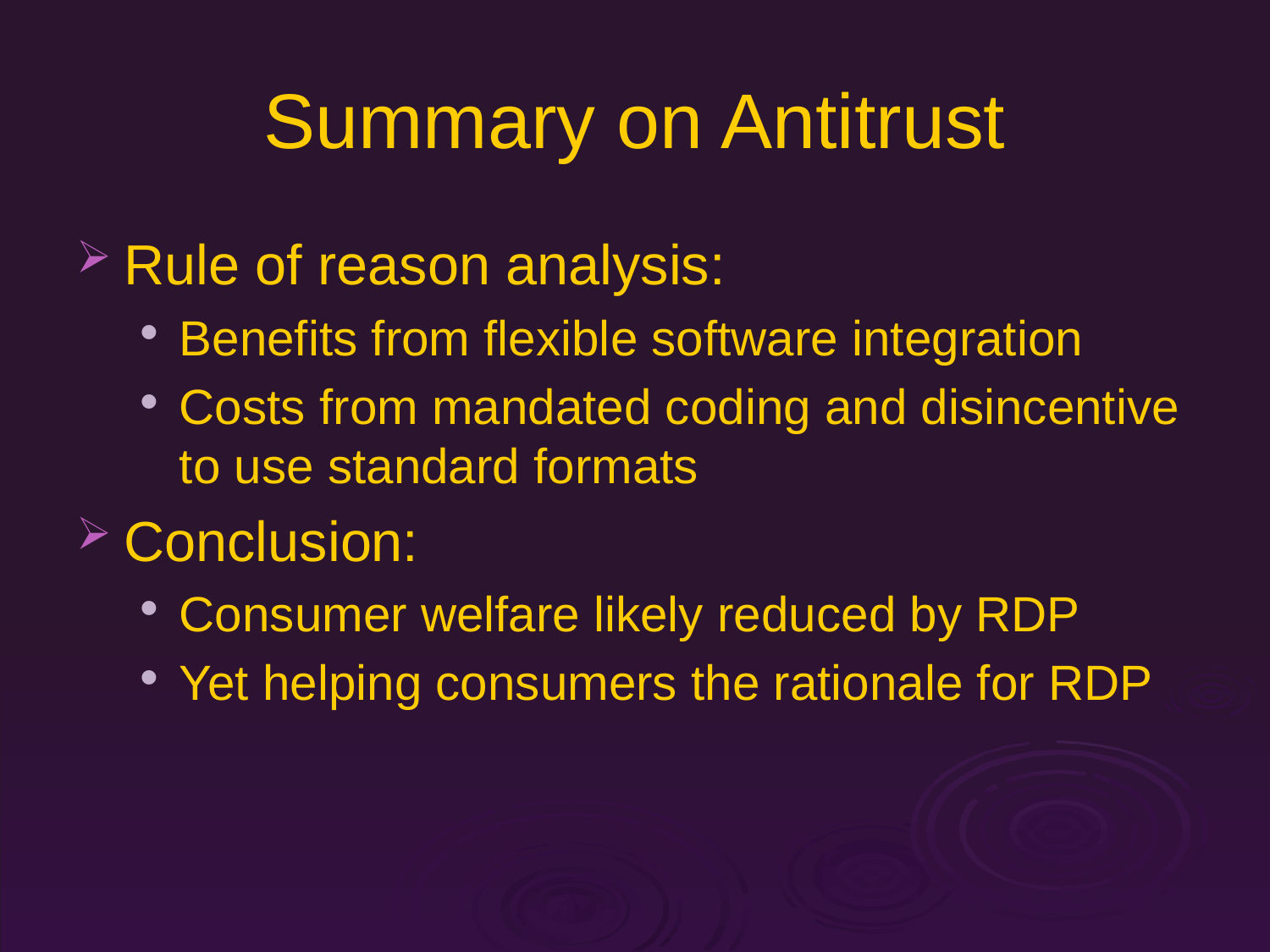

# Summary on Antitrust
Rule of reason analysis:
Benefits from flexible software integration
Costs from mandated coding and disincentive to use standard formats
Conclusion:
Consumer welfare likely reduced by RDP
Yet helping consumers the rationale for RDP